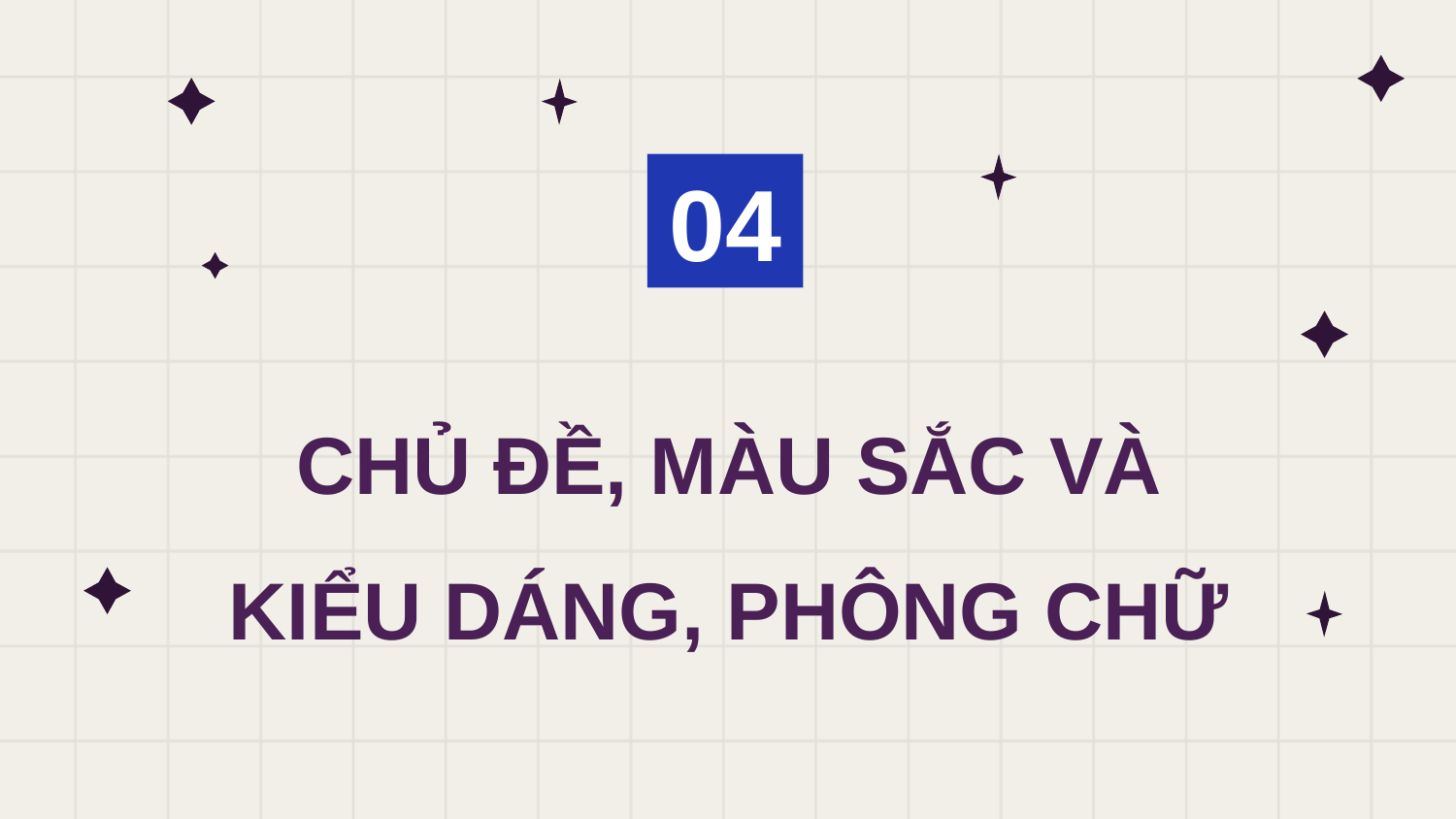

04

CHỦ ĐỀ, MÀU SẮC VÀ KIỂU DÁNG, PHÔNG CHỮ